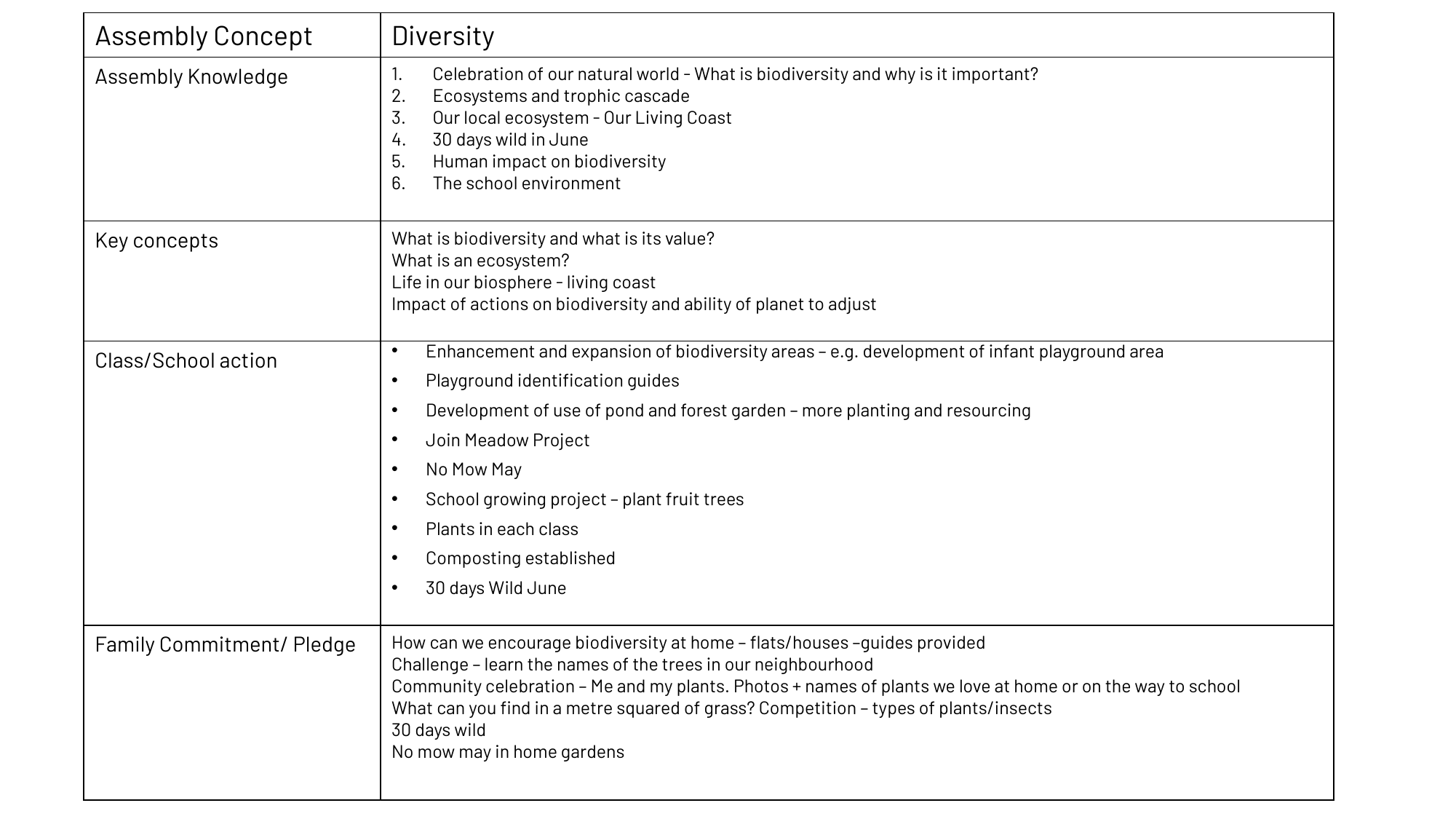

| Assembly Concept | Diversity |
| --- | --- |
| Assembly Knowledge | Celebration of our natural world - What is biodiversity and why is it important? Ecosystems and trophic cascade Our local ecosystem - Our Living Coast 30 days wild in June Human impact on biodiversity The school environment |
| Key concepts | What is biodiversity and what is its value? What is an ecosystem? Life in our biosphere - living coast Impact of actions on biodiversity and ability of planet to adjust |
| Class/School action | Enhancement and expansion of biodiversity areas – e.g. development of infant playground area Playground identification guides Development of use of pond and forest garden – more planting and resourcing Join Meadow Project No Mow May School growing project – plant fruit trees Plants in each class  Composting established 30 days Wild June |
| Family Commitment/ Pledge | How can we encourage biodiversity at home – flats/houses –guides provided Challenge – learn the names of the trees in our neighbourhood Community celebration – Me and my plants. Photos + names of plants we love at home or on the way to school What can you find in a metre squared of grass? Competition – types of plants/insects 30 days wild No mow may in home gardens |